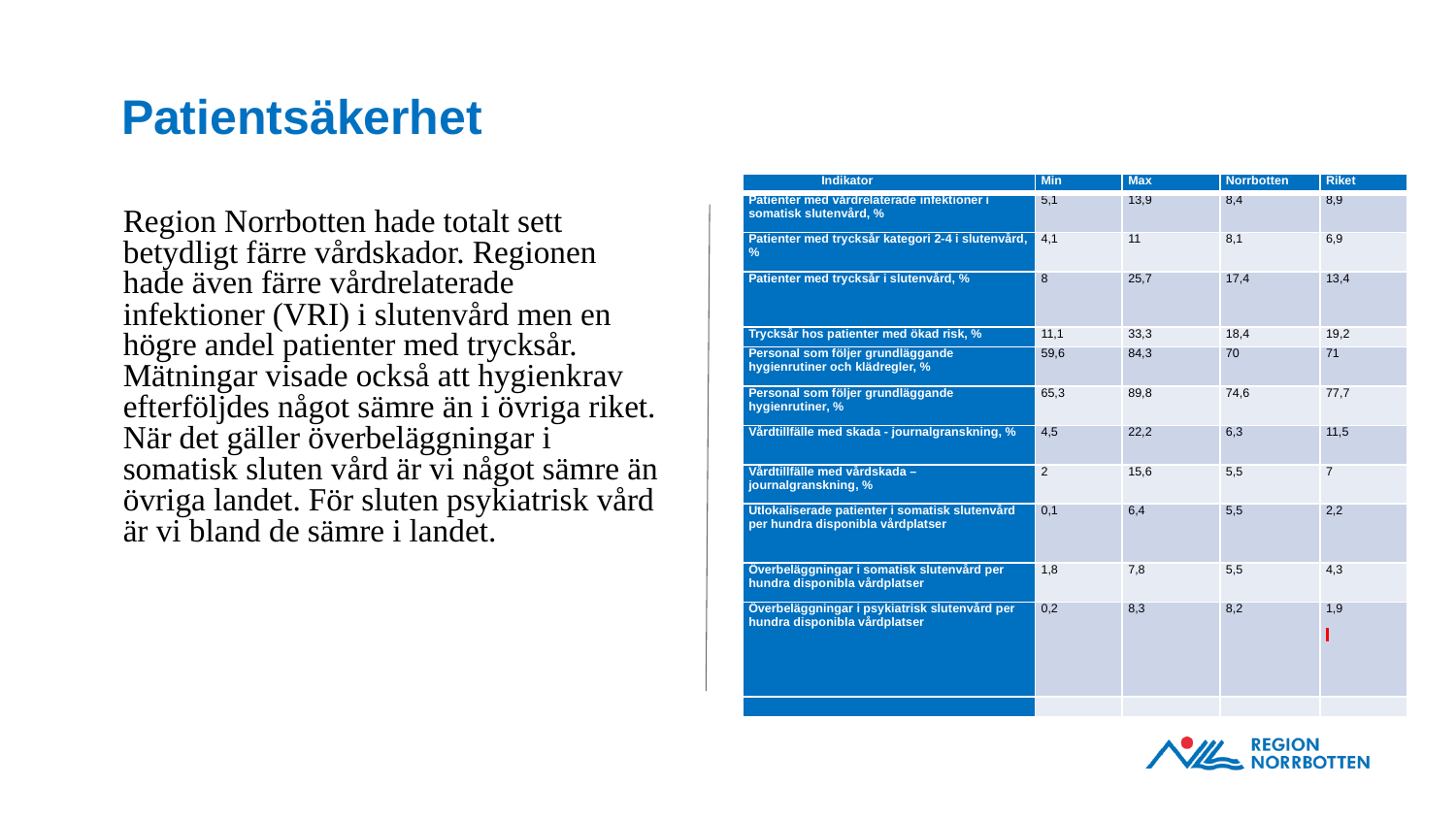

# Patientsäkerhet
| Indikator | Min | Max | Norrbotten | Riket |
| --- | --- | --- | --- | --- |
| Patienter med vårdrelaterade infektioner i somatisk slutenvård, % | 5,1 | 13,9 | 8,4 | 8,9 |
| Patienter med trycksår kategori 2-4 i slutenvård, % | 4,1 | 11 | 8,1 | 6,9 |
| Patienter med trycksår i slutenvård, % | 8 | 25,7 | 17,4 | 13,4 |
| Trycksår hos patienter med ökad risk, % | 11,1 | 33,3 | 18,4 | 19,2 |
| Personal som följer grundläggande hygienrutiner och klädregler, % | 59,6 | 84,3 | 70 | 71 |
| Personal som följer grundläggande hygienrutiner, % | 65,3 | 89,8 | 74,6 | 77,7 |
| Vårdtillfälle med skada - journalgranskning, % | 4,5 | 22,2 | 6,3 | 11,5 |
| Vårdtillfälle med vårdskada – journalgranskning, % | 2 | 15,6 | 5,5 | 7 |
| Utlokaliserade patienter i somatisk slutenvård per hundra disponibla vårdplatser | 0,1 | 6,4 | 5,5 | 2,2 |
| Överbeläggningar i somatisk slutenvård per hundra disponibla vårdplatser | 1,8 | 7,8 | 5,5 | 4,3 |
| Överbeläggningar i psykiatrisk slutenvård per hundra disponibla vårdplatser | 0,2 | 8,3 | 8,2 | 1,9 |
|  |  |  |  |  |
Region Norrbotten hade totalt sett betydligt färre vårdskador. Regionen hade även färre vårdrelaterade infektioner (VRI) i slutenvård men en högre andel patienter med trycksår. Mätningar visade också att hygienkrav efterföljdes något sämre än i övriga riket. När det gäller överbeläggningar i somatisk sluten vård är vi något sämre än övriga landet. För sluten psykiatrisk vård är vi bland de sämre i landet.